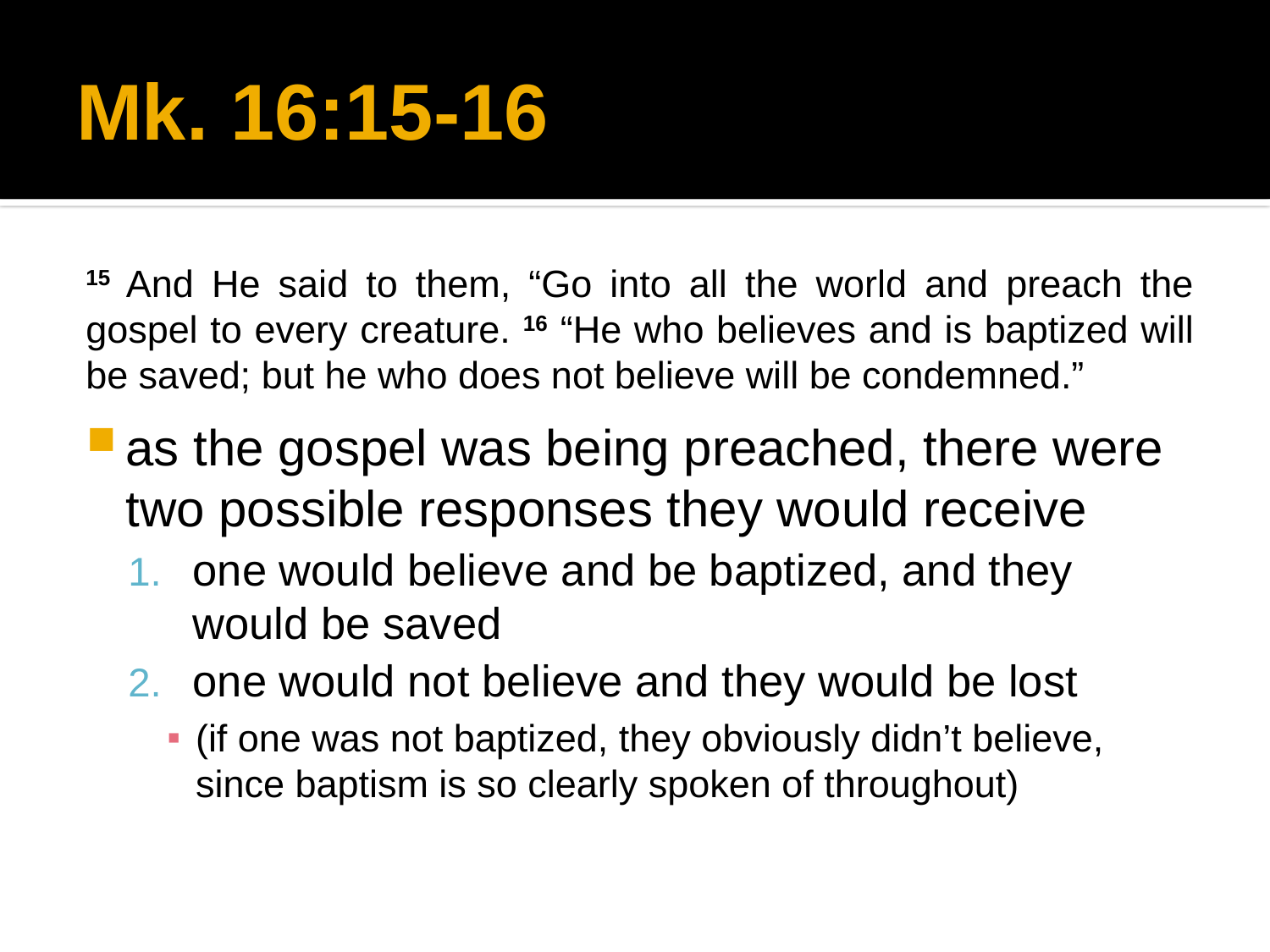

# Mk. 16:15-16
15 And He said to them, “Go into all the world and preach the gospel to every creature. 16 “He who believes and is baptized will be saved; but he who does not believe will be condemned.”
as the gospel was being preached, there were two possible responses they would receive
one would believe and be baptized, and they would be saved
one would not believe and they would be lost
(if one was not baptized, they obviously didn’t believe, since baptism is so clearly spoken of throughout)